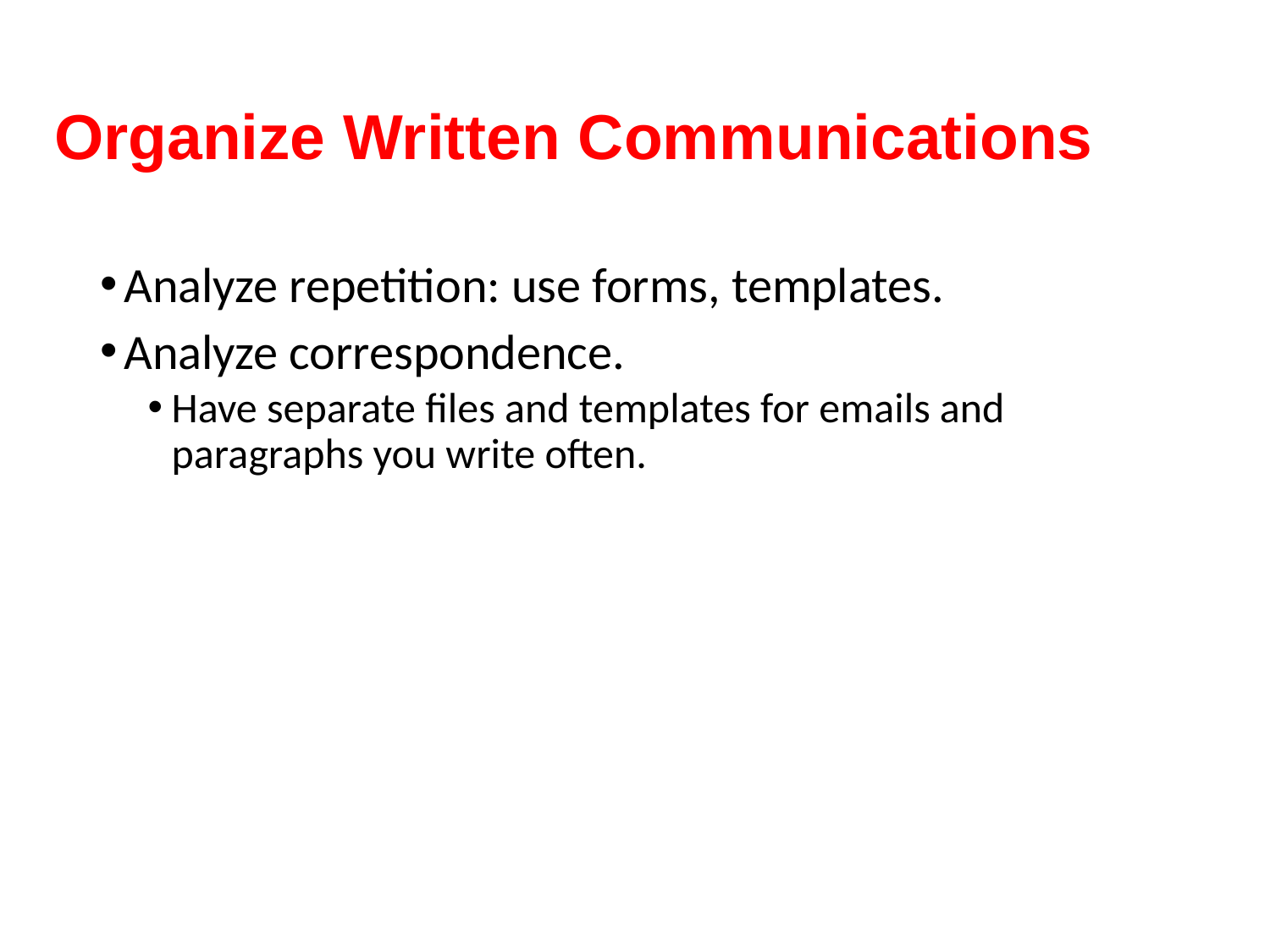

# Organize Written Communications
Analyze repetition: use forms, templates.
Analyze correspondence.
Have separate files and templates for emails and paragraphs you write often.